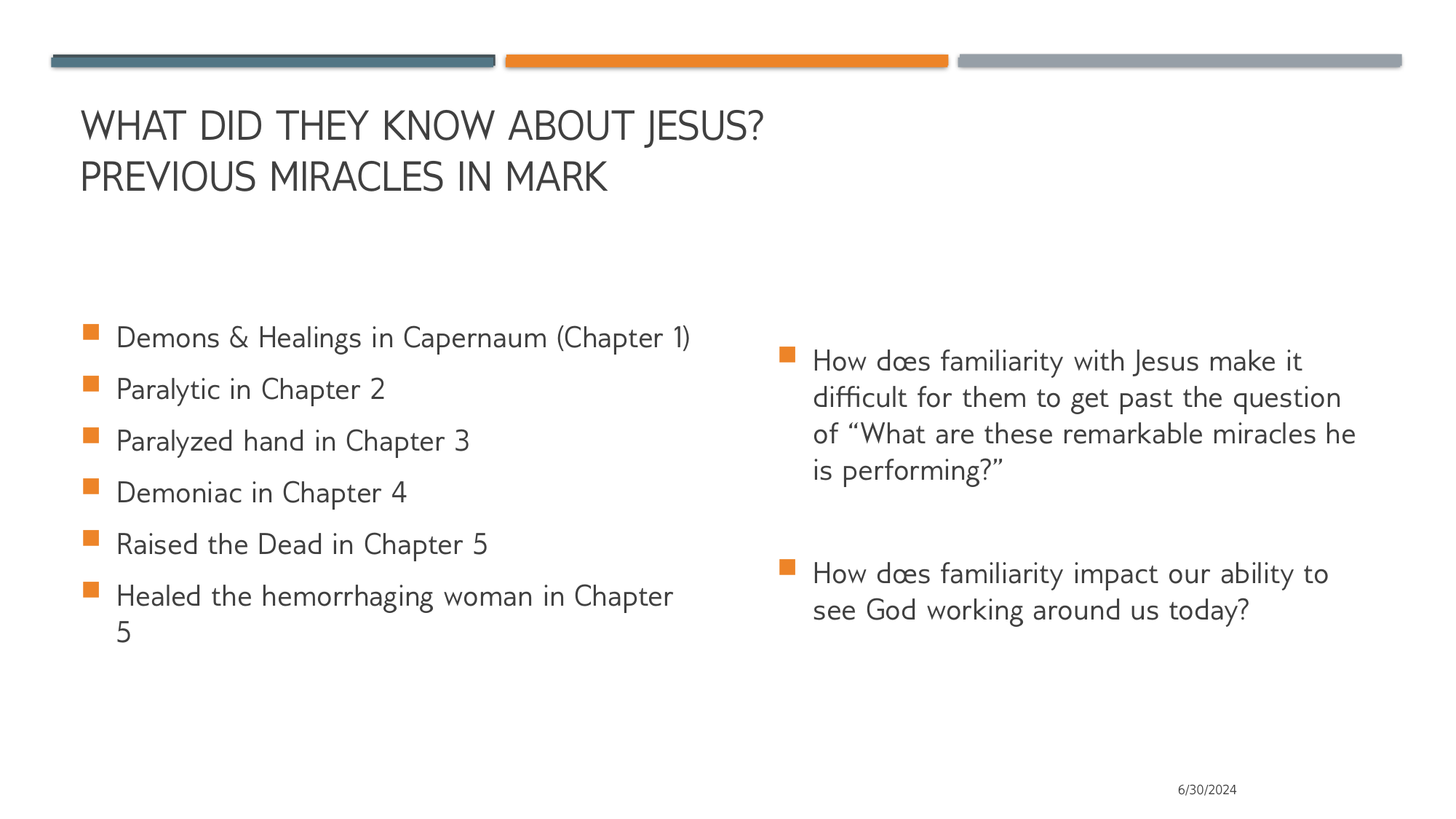

# What did they know about jesus? previous miracles in mark
Demons & Healings in Capernaum (Chapter 1)
Paralytic in Chapter 2
Paralyzed hand in Chapter 3
Demoniac in Chapter 4
Raised the Dead in Chapter 5
Healed the hemorrhaging woman in Chapter 5
How does familiarity with Jesus make it difficult for them to get past the question of “What are these remarkable miracles he is performing?”

How does familiarity impact our ability to see God working around us today?
6/30/2024